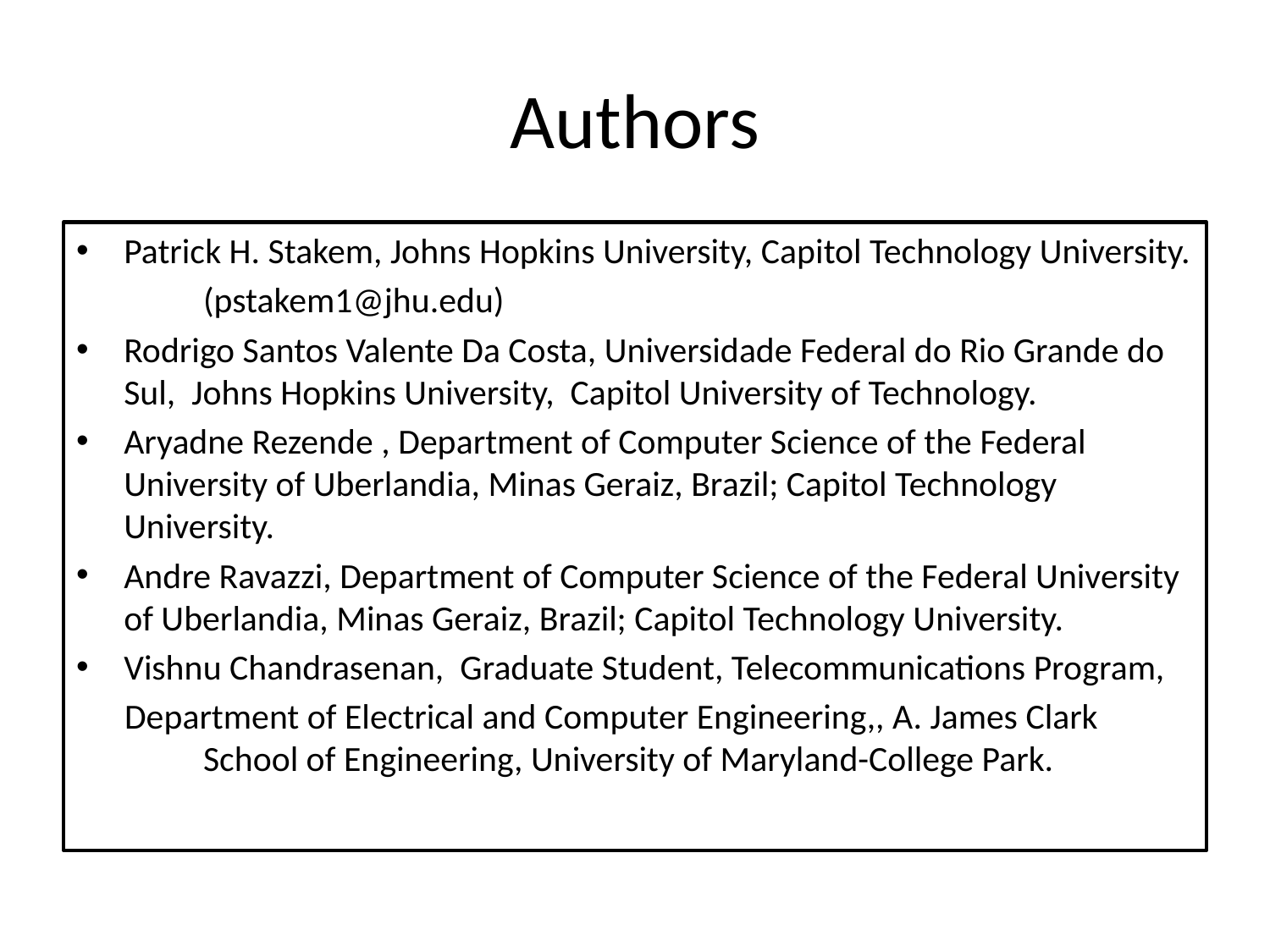

# Authors
Patrick H. Stakem, Johns Hopkins University, Capitol Technology University.
	(pstakem1@jhu.edu)
Rodrigo Santos Valente Da Costa, Universidade Federal do Rio Grande do Sul,  Johns Hopkins University,  Capitol University of Technology.
Aryadne Rezende , Department of Computer Science of the Federal University of Uberlandia, Minas Geraiz, Brazil; Capitol Technology University.
Andre Ravazzi, Department of Computer Science of the Federal University of Uberlandia, Minas Geraiz, Brazil; Capitol Technology University.
Vishnu Chandrasenan,  Graduate Student, Telecommunications Program,
      Department of Electrical and Computer Engineering,, A. James Clark     	School of Engineering, University of Maryland-College Park.